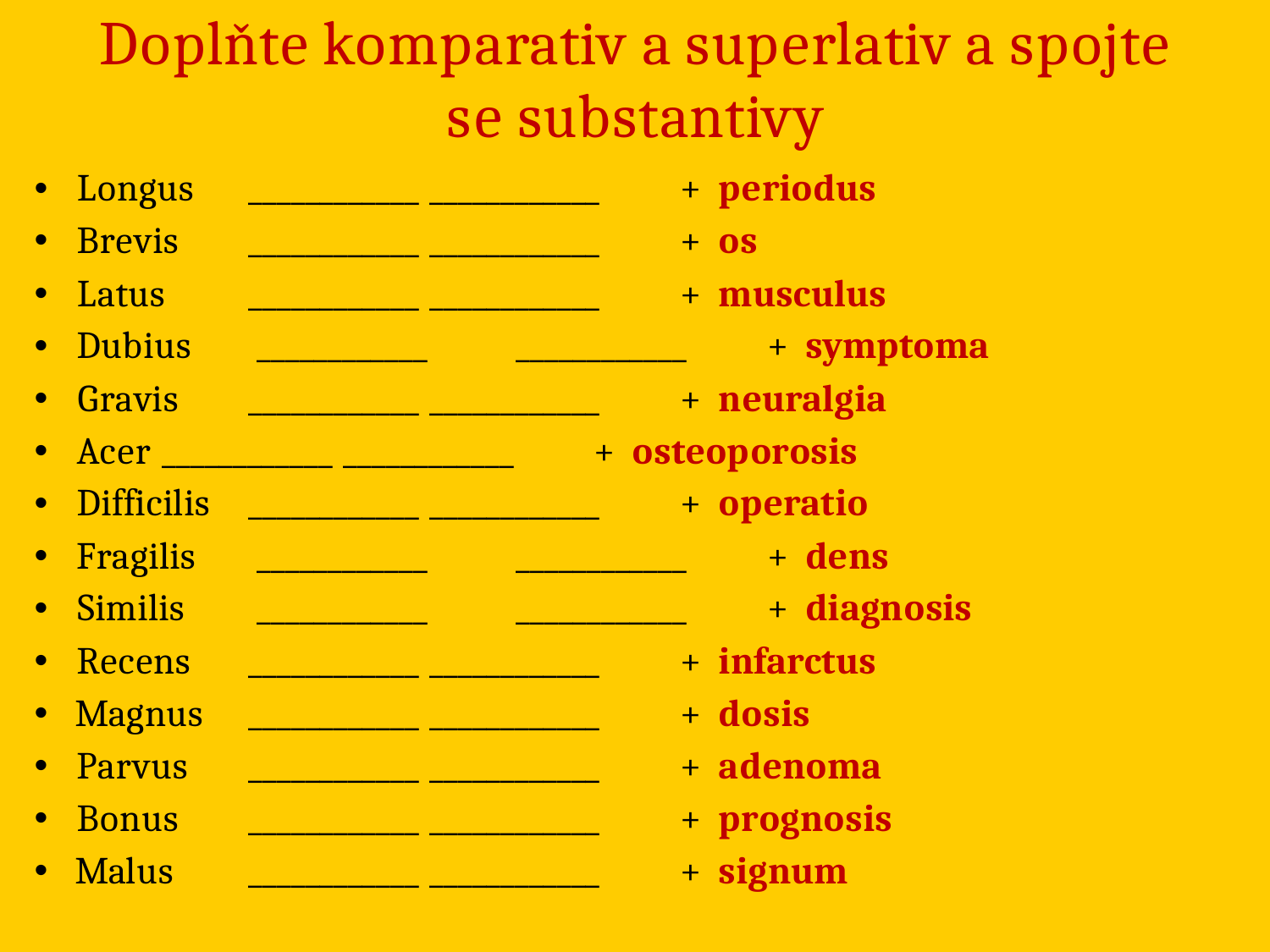

# Doplňte komparativ a superlativ a spojte se substantivy
Longus		____________	 ____________	+  periodus
Brevis		____________	 ____________	+  os
Latus		____________	 ____________	+  musculus
Dubius		 ____________	 ____________	+  symptoma
Gravis		____________	 ____________	+  neuralgia
Acer		____________	 ____________	+  osteoporosis
Difficilis	____________	 ____________	+  operatio
Fragilis		 ____________	 ____________	+  dens
Similis		 ____________	 ____________	+  diagnosis
Recens		____________	 ____________	+  infarctus
Magnus	____________	 ____________	+  dosis
Parvus		____________	 ____________	+  adenoma
Bonus		____________	 ____________	+  prognosis
Malus		____________	 ____________	+  signum